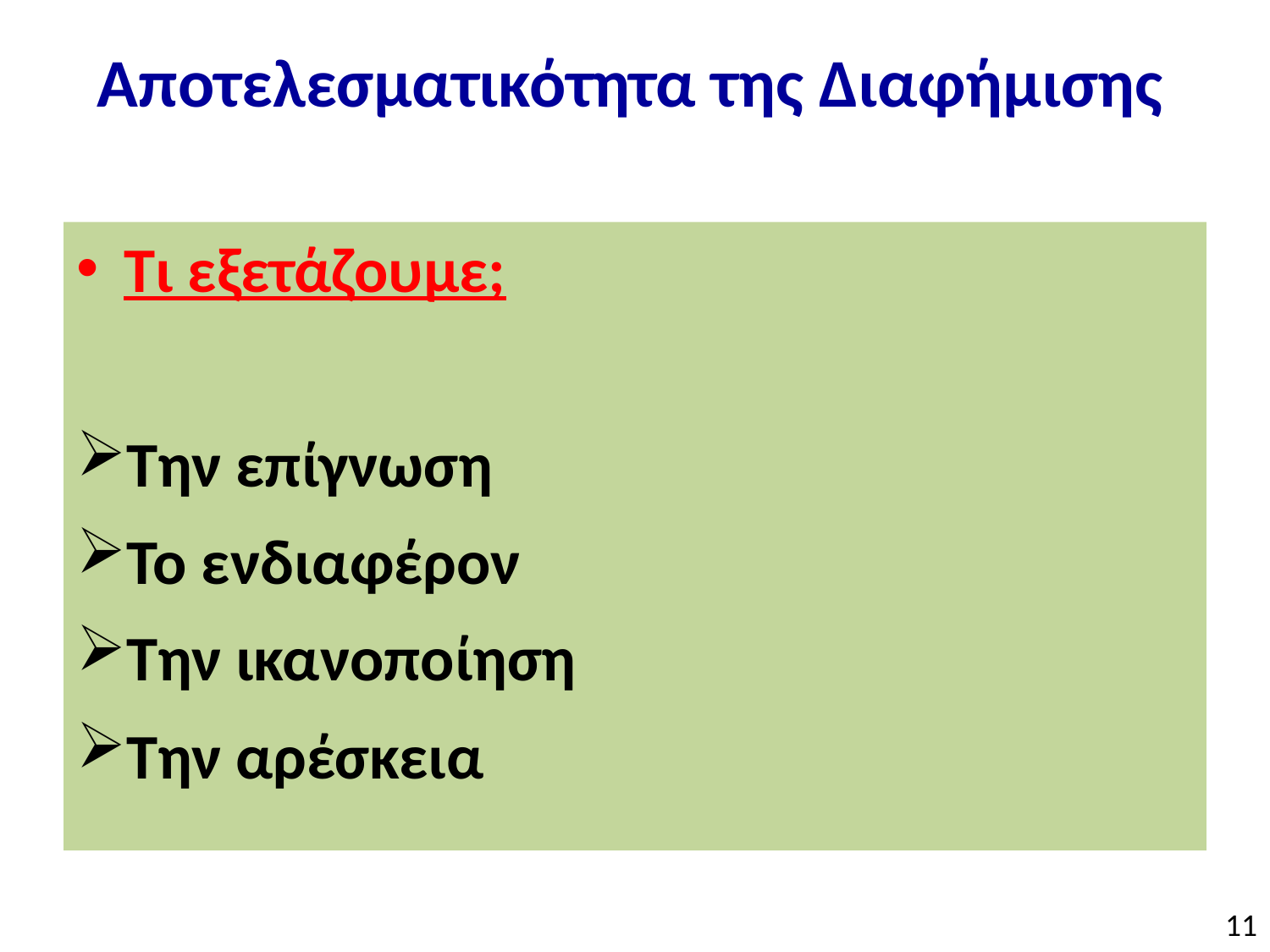

# Αποτελεσματικότητα της Διαφήμισης
Τι εξετάζουμε;

Την επίγνωση
Το ενδιαφέρον
Την ικανοποίηση
Την αρέσκεια
11